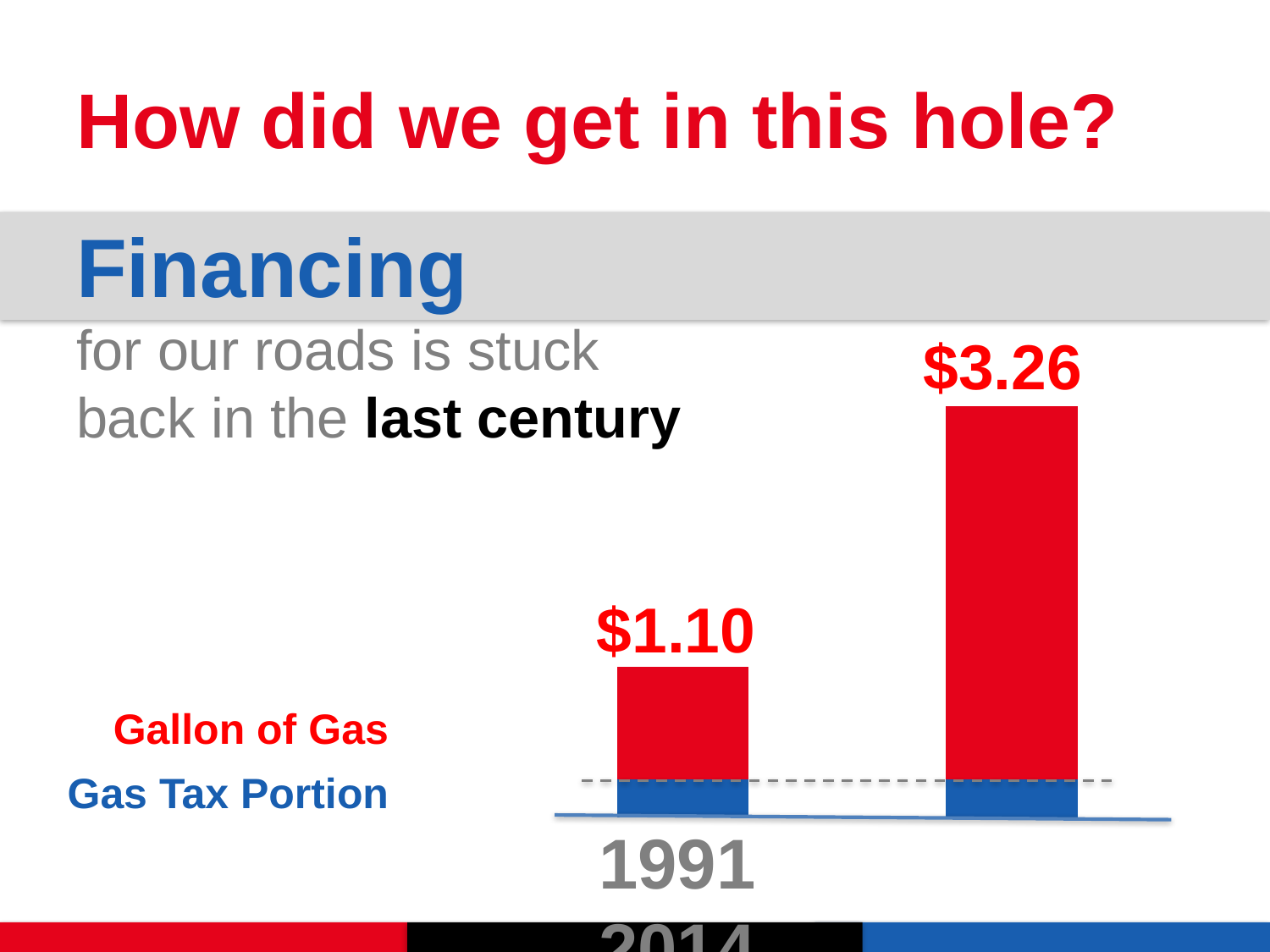

# How did we get in this hole?
Financing
for our roads is stuck back in the last century

$3.26

### Chart

| Category | Column1 | gas |
|---|---|---|
| 1993 | 0.38 | 1.11 |
| 2013 | 0.38 | 3.7 |
$1.10
Gallon of Gas
Gas Tax Portion
1991			 2014